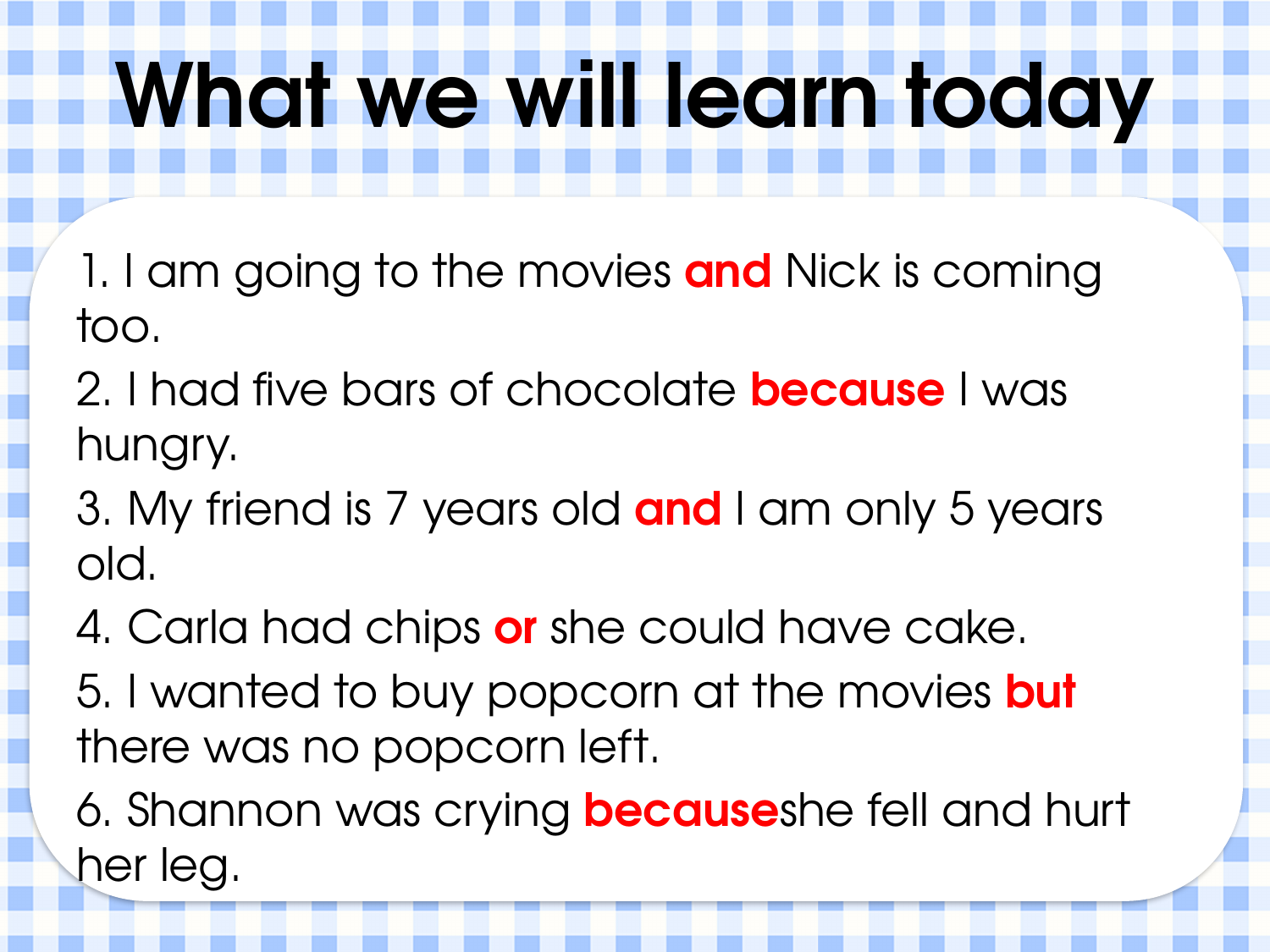

# What we will learn today

1.​ ​I am going to the movies and Nick ​is coming too. ​
2.​ ​I had five bars of chocolate because I was hungry. ​
3.​ ​My friend is 7 years old and ​I am only 5 years old.
4.​ ​Carla had chips or she could have cake. ​
5.​ ​I wanted to buy popcorn at the movies but there was no popcorn left. ​
6.​ ​Shannon was crying because​she fell and hurt her leg. ​